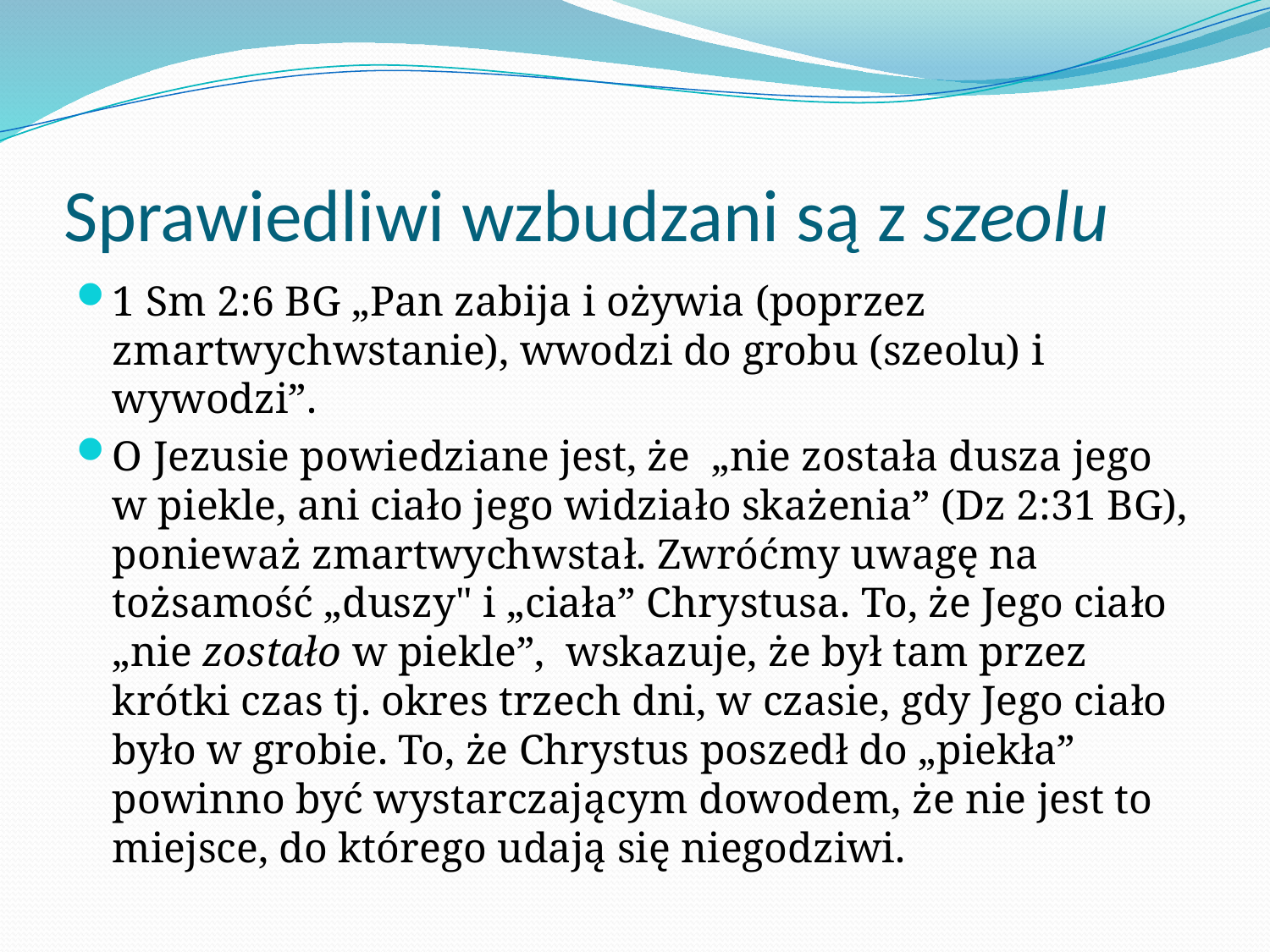

# Sprawiedliwi wzbudzani są z szeolu
1 Sm 2:6 BG „Pan zabija i ożywia (poprzez zmartwychwstanie), wwodzi do grobu (szeolu) i wywodzi”.
O Jezusie powiedziane jest, że  „nie została dusza jego w piekle, ani ciało jego widziało skażenia” (Dz 2:31 BG), ponieważ zmartwychwstał. Zwróćmy uwagę na tożsamość „duszy" i „ciała” Chrystusa. To, że Jego ciało „nie zostało w piekle”,  wskazuje, że był tam przez krótki czas tj. okres trzech dni, w czasie, gdy Jego ciało było w grobie. To, że Chrystus poszedł do „piekła” powinno być wystarczającym dowodem, że nie jest to miejsce, do którego udają się niegodziwi.